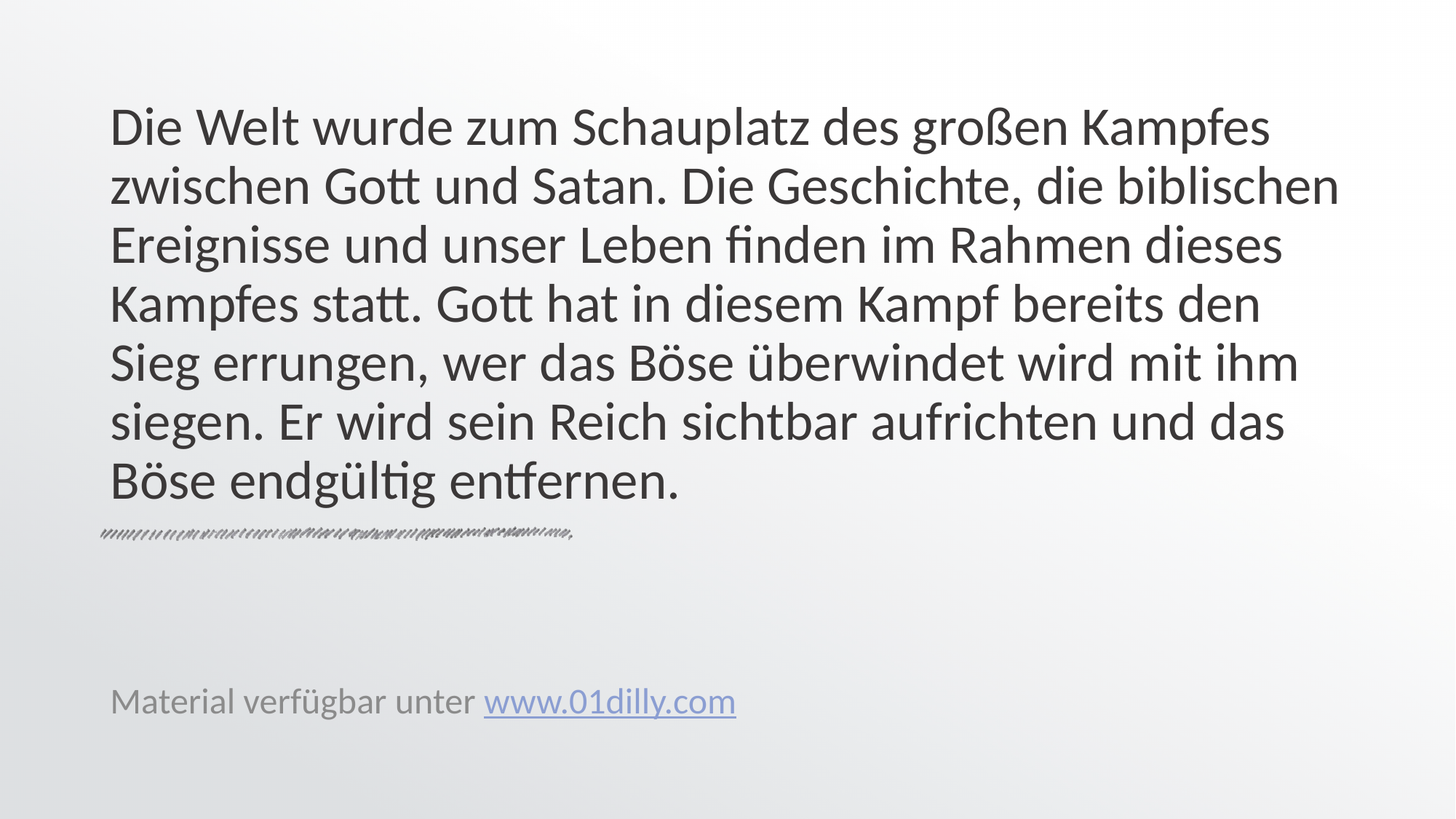

# Die Welt wurde zum Schauplatz des großen Kampfes zwischen Gott und Satan. Die Geschichte, die biblischen Ereignisse und unser Leben finden im Rahmen dieses Kampfes statt. Gott hat in diesem Kampf bereits den Sieg errungen, wer das Böse überwindet wird mit ihm siegen. Er wird sein Reich sichtbar aufrichten und das Böse endgültig entfernen.
Material verfügbar unter www.01dilly.com